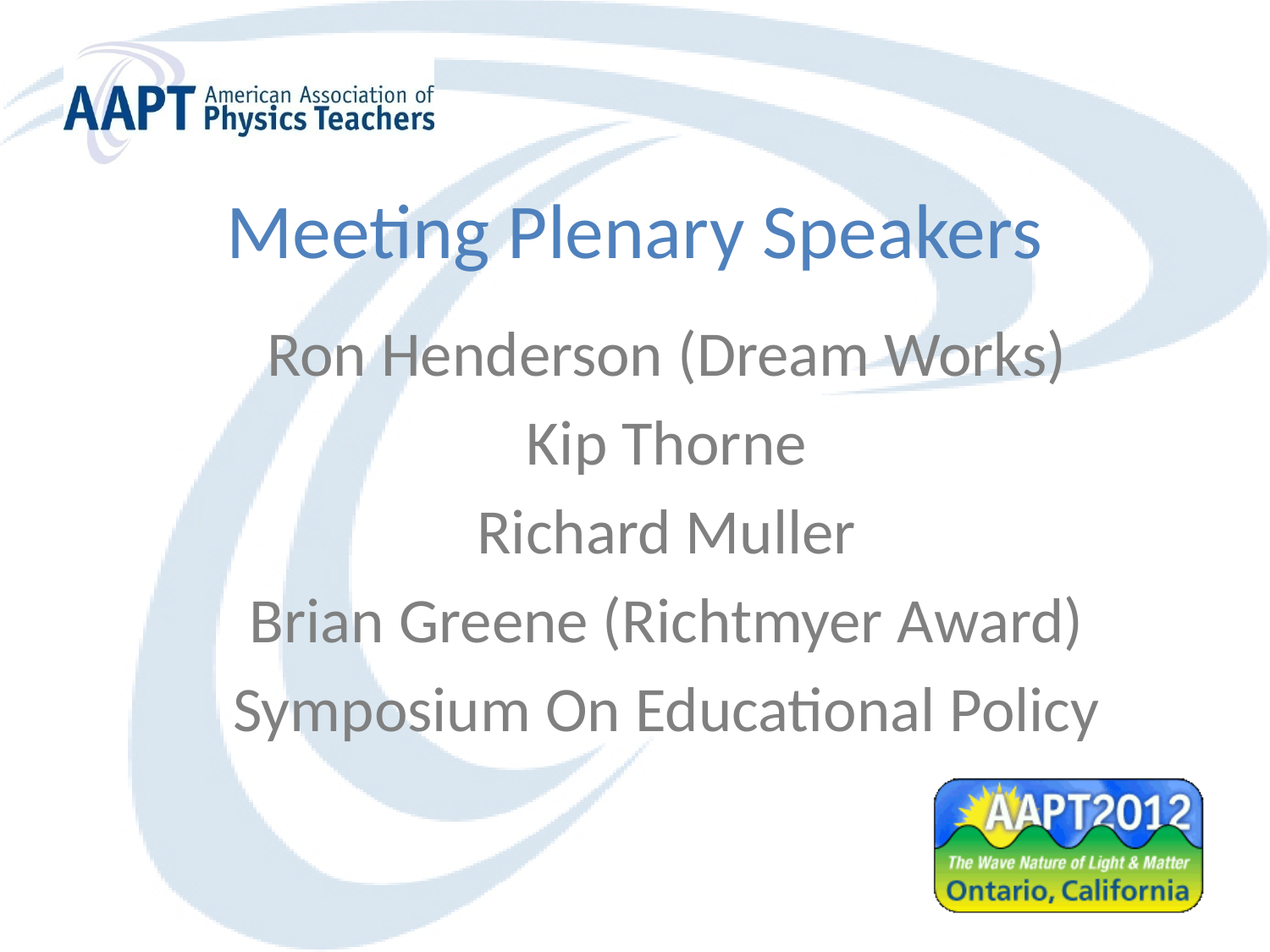

# Meeting Plenary Speakers
Ron Henderson (Dream Works)
Kip Thorne
Richard Muller
Brian Greene (Richtmyer Award)
Symposium On Educational Policy